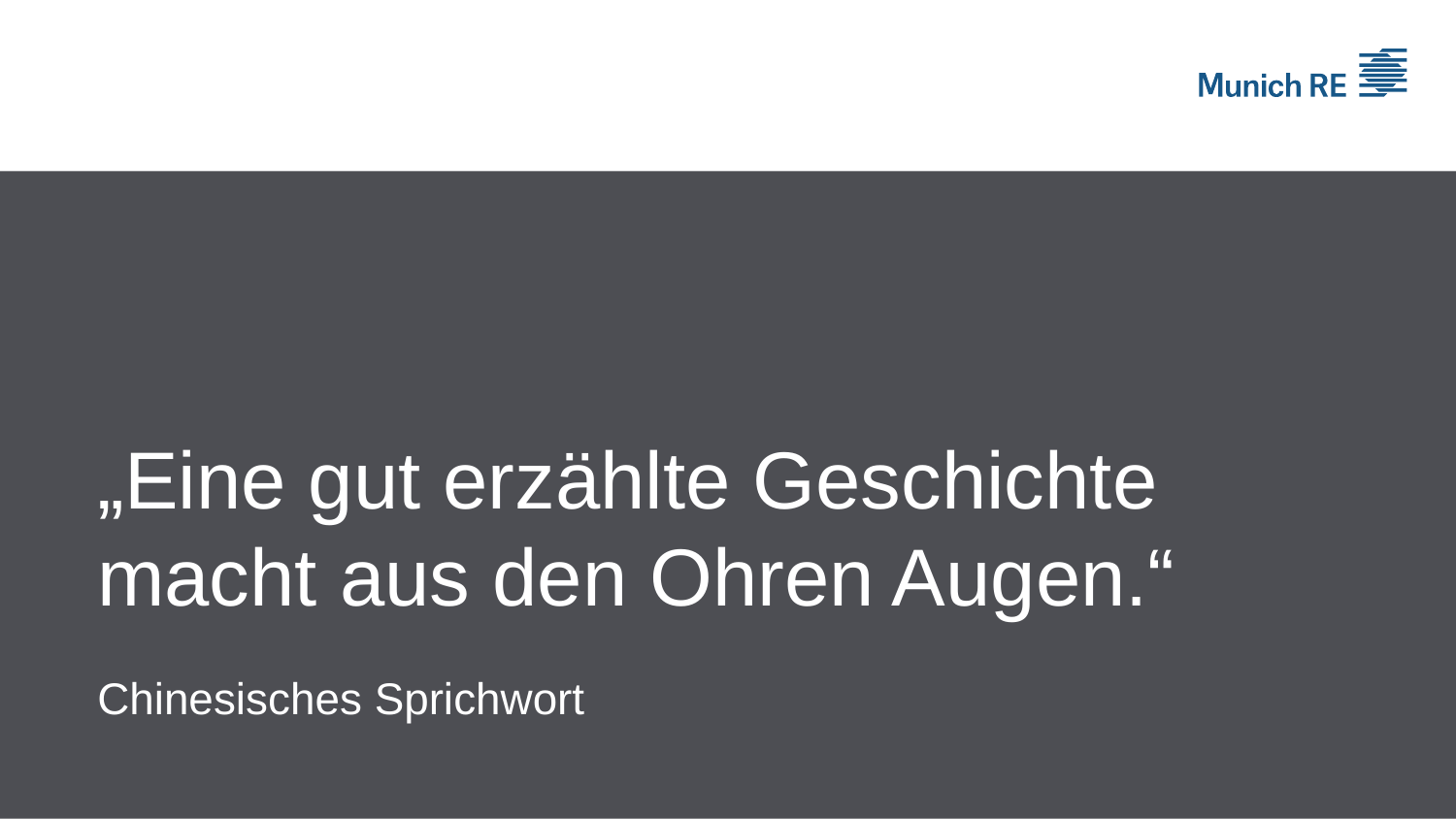

# „Eine gut erzählte Geschichte macht aus den Ohren Augen.“
Chinesisches Sprichwort